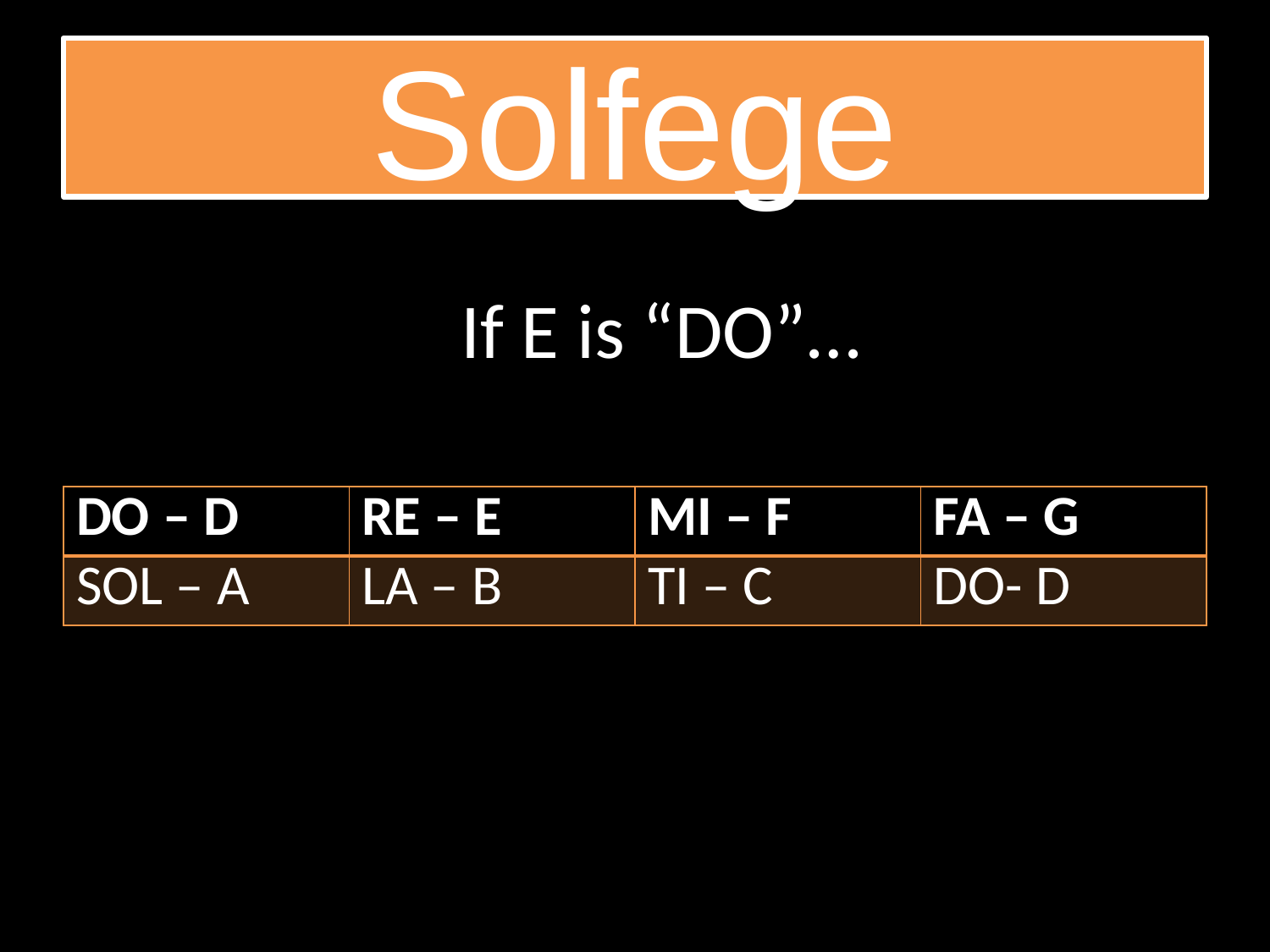

# Solfege
If E is “DO”…
| DO – D | RE – E | MI – F | FA – G |
| --- | --- | --- | --- |
| SOL – A | LA – B | TI – C | DO- D |